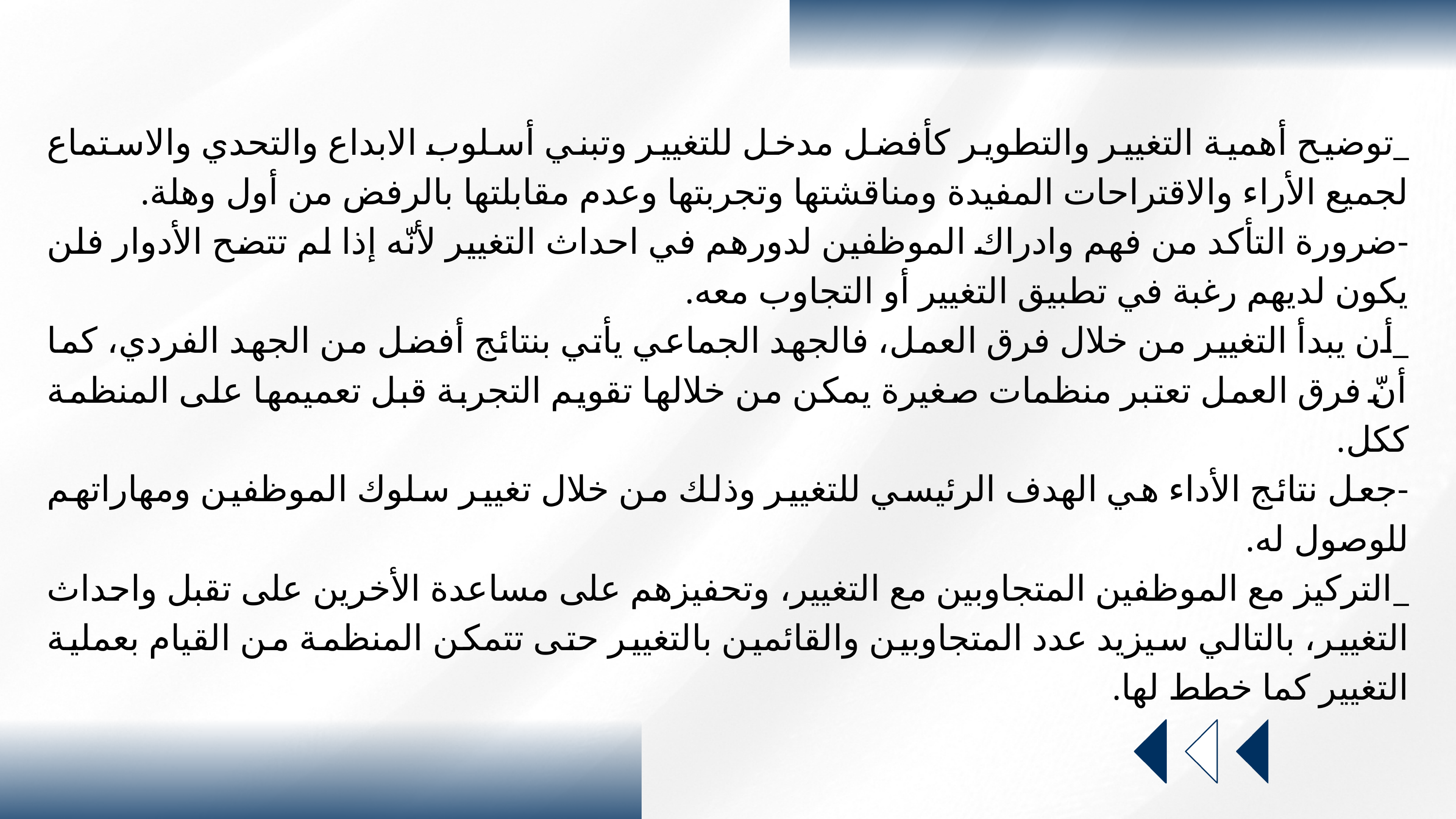

_توضيح أهمية التغيير والتطوير كأفضل مدخل للتغيير وتبني أسلوب الابداع والتحدي والاستماع لجميع الأراء والاقتراحات المفيدة ومناقشتها وتجربتها وعدم مقابلتها بالرفض من أول وهلة.
-ضرورة التأكد من فهم وادراك الموظفين لدورهم في احداث التغيير لأنّه إذا لم تتضح الأدوار فلن يكون لديهم رغبة في تطبيق التغيير أو التجاوب معه.
_أن يبدأ التغيير من خلال فرق العمل، فالجهد الجماعي يأتي بنتائج أفضل من الجهد الفردي، كما أنّ فرق العمل تعتبر منظمات صغيرة يمكن من خلالها تقويم التجربة قبل تعميمها على المنظمة ككل.
-جعل نتائج الأداء هي الهدف الرئيسي للتغيير وذلك من خلال تغيير سلوك الموظفين ومهاراتهم للوصول له.
_التركيز مع الموظفين المتجاوبين مع التغيير، وتحفيزهم على مساعدة الأخرين على تقبل واحداث التغيير، بالتالي سيزيد عدد المتجاوبين والقائمين بالتغيير حتى تتمكن المنظمة من القيام بعملية التغيير كما خطط لها.